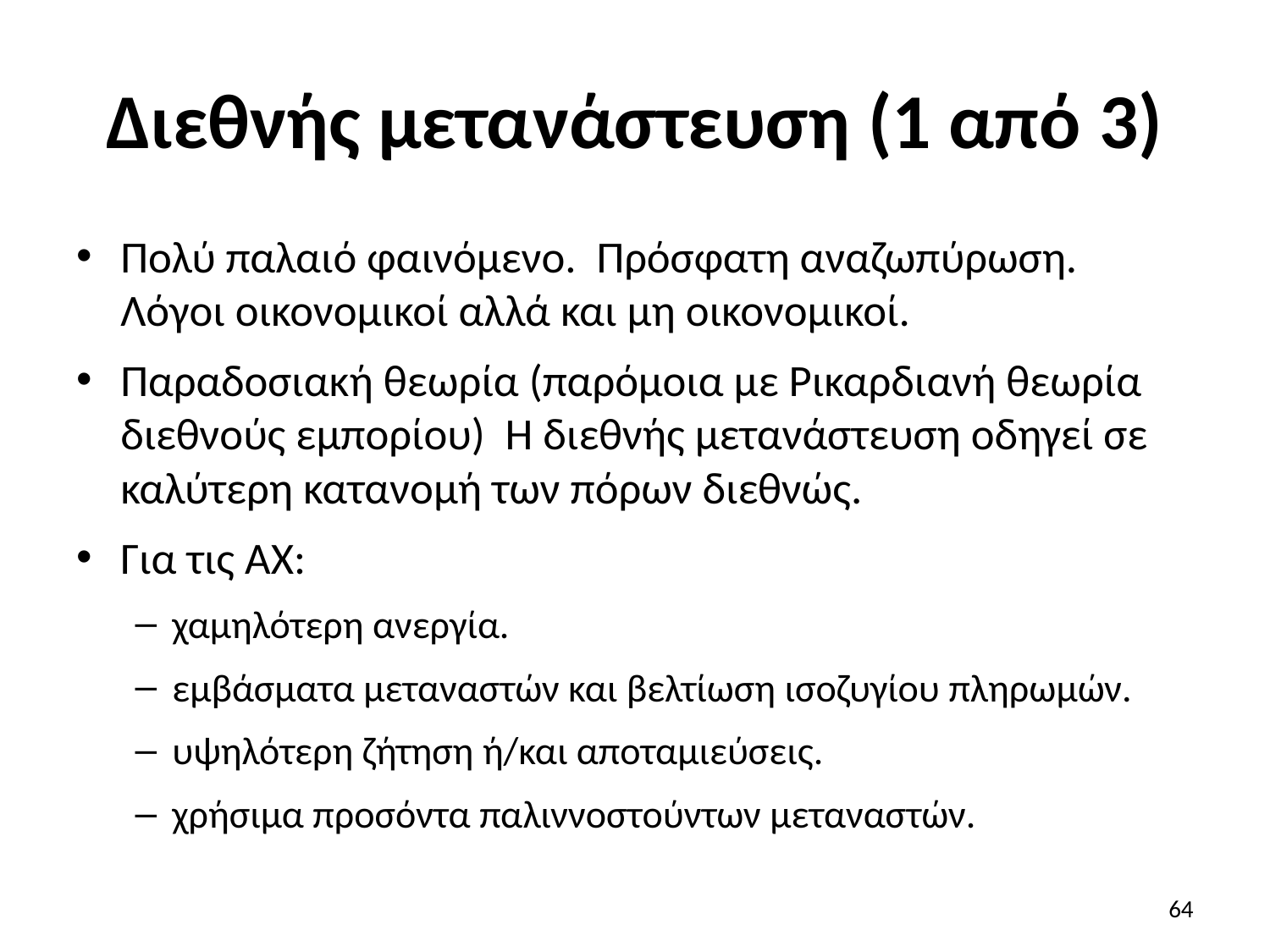

# Διεθνής μετανάστευση (1 από 3)
Πολύ παλαιό φαινόμενο.  Πρόσφατη αναζωπύρωση.  Λόγοι οικονομικοί αλλά και μη οικονομικοί.
Παραδοσιακή θεωρία (παρόμοια με Ρικαρδιανή θεωρία διεθνούς εμπορίου)  Η διεθνής μετανάστευση οδηγεί σε καλύτερη κατανομή των πόρων διεθνώς.
Για τις ΑΧ:
χαμηλότερη ανεργία.
εμβάσματα μεταναστών και βελτίωση ισοζυγίου πληρωμών.
υψηλότερη ζήτηση ή/και αποταμιεύσεις.
χρήσιμα προσόντα παλιννοστούντων μεταναστών.

64